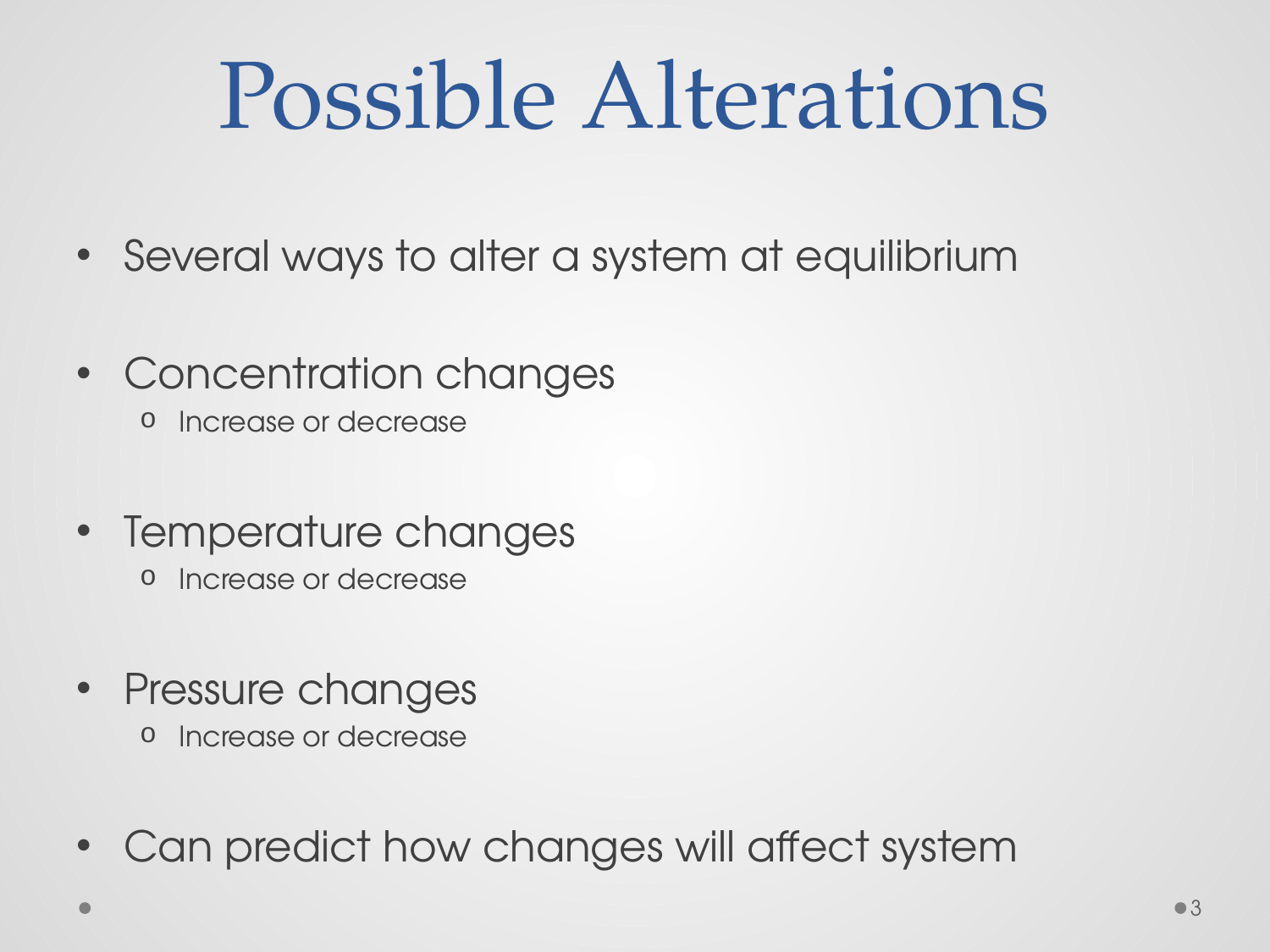

# Possible Alterations
Several ways to alter a system at equilibrium

Concentration changes
Increase or decrease

Temperature changes
Increase or decrease

Pressure changes
Increase or decrease

Can predict how changes will affect system
3